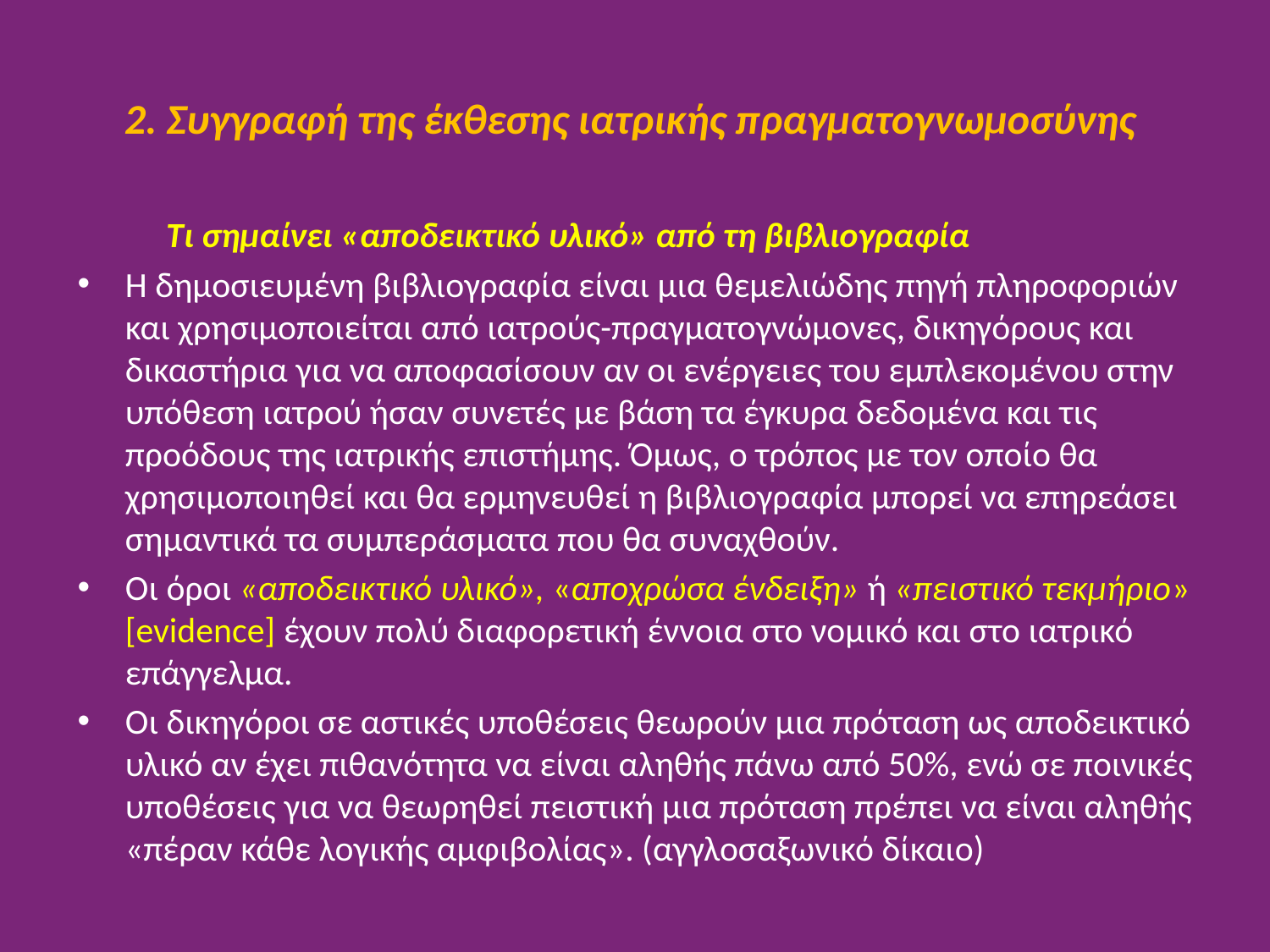

# 2. Συγγραφή της έκθεσης ιατρικής πραγματογνωμοσύνης
           Τι σημαίνει «αποδεικτικό υλικό» από τη βιβλιογραφία
Η δημοσιευμένη βιβλιογραφία είναι μια θεμελιώδης πηγή πληροφοριών και χρησιμοποιείται από ιατρούς-πραγματογνώμονες, δικηγόρους και δικαστήρια για να αποφασίσουν αν οι ενέργειες του εμπλεκομένου στην υπόθεση ιατρού ήσαν συνετές με βάση τα έγκυρα δεδομένα και τις προόδους της ιατρικής επιστήμης. Όμως, ο τρόπος με τον οποίο θα χρησιμοποιηθεί και θα ερμηνευθεί η βιβλιογραφία μπορεί να επηρεάσει σημαντικά τα συμπεράσματα που θα συναχθούν.
Οι όροι «αποδεικτικό υλικό», «αποχρώσα ένδειξη» ή «πειστικό τεκμήριο» [evidence] έχουν πολύ διαφορετική έννοια στο νομικό και στο ιατρικό επάγγελμα.
Οι δικηγόροι σε αστικές υποθέσεις θεωρούν μια πρόταση ως αποδεικτικό υλικό αν έχει πιθανότητα να είναι αληθής πάνω από 50%, ενώ σε ποινικές υποθέσεις για να θεωρηθεί πειστική μια πρόταση πρέπει να είναι αληθής «πέραν κάθε λογικής αμφιβολίας». (αγγλοσαξωνικό δίκαιο)